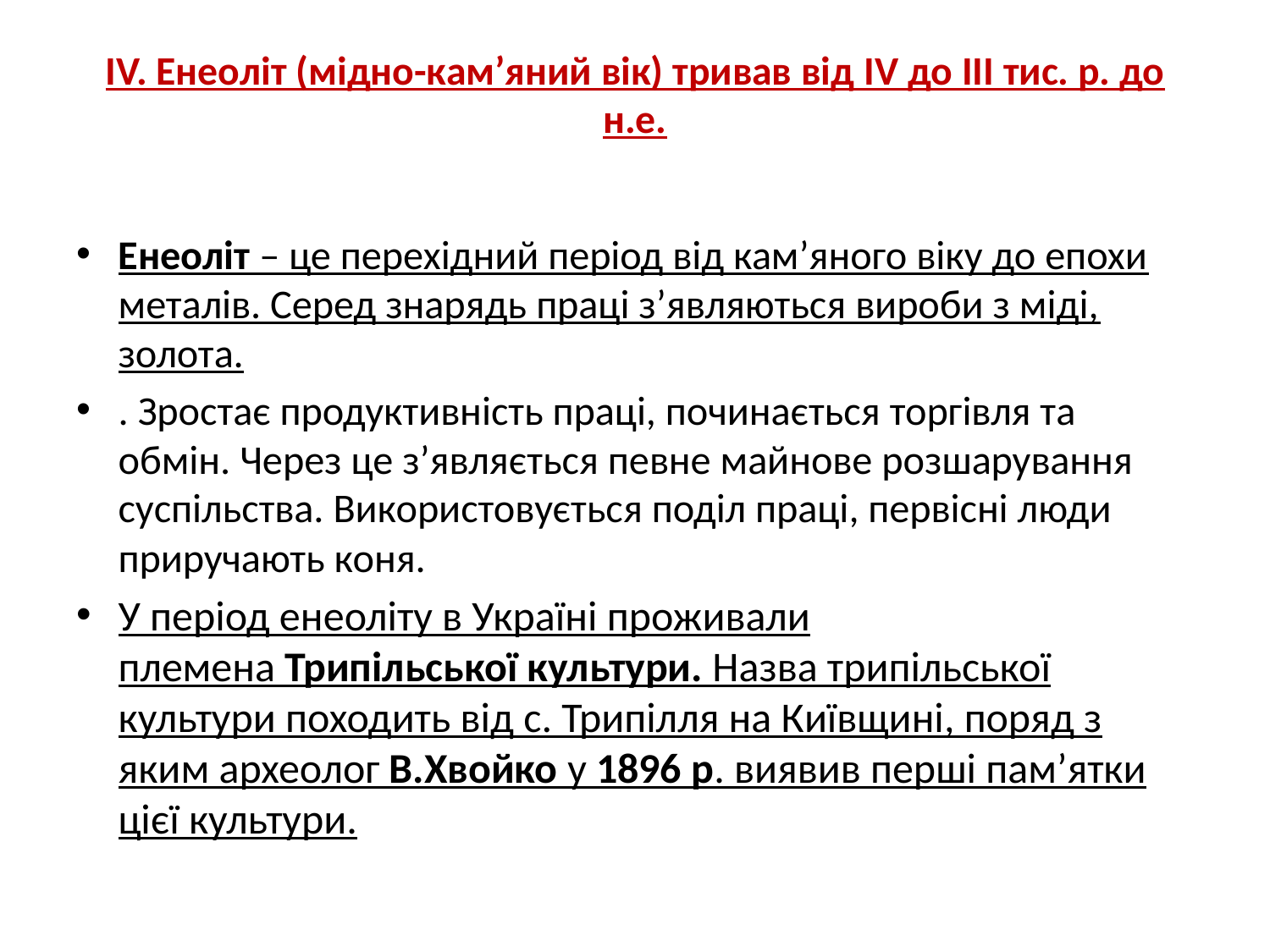

# ІV. Енеоліт (мідно-кам’яний вік) тривав від IV до III тис. р. до н.е.
Енеоліт – це перехідний період від кам’яного віку до епохи металів. Серед знарядь праці з’являються вироби з міді, золота.
. Зростає продуктивність праці, починається торгівля та обмін. Через це з’являється певне майнове розшарування суспільства. Використовується поділ праці, первісні люди приручають коня.
У період енеоліту в Україні проживали племена Трипільської культури. Назва трипільської культури походить від с. Трипілля на Київщині, поряд з яким археолог В.Хвойко у 1896 р. виявив перші пам’ятки цієї культури.